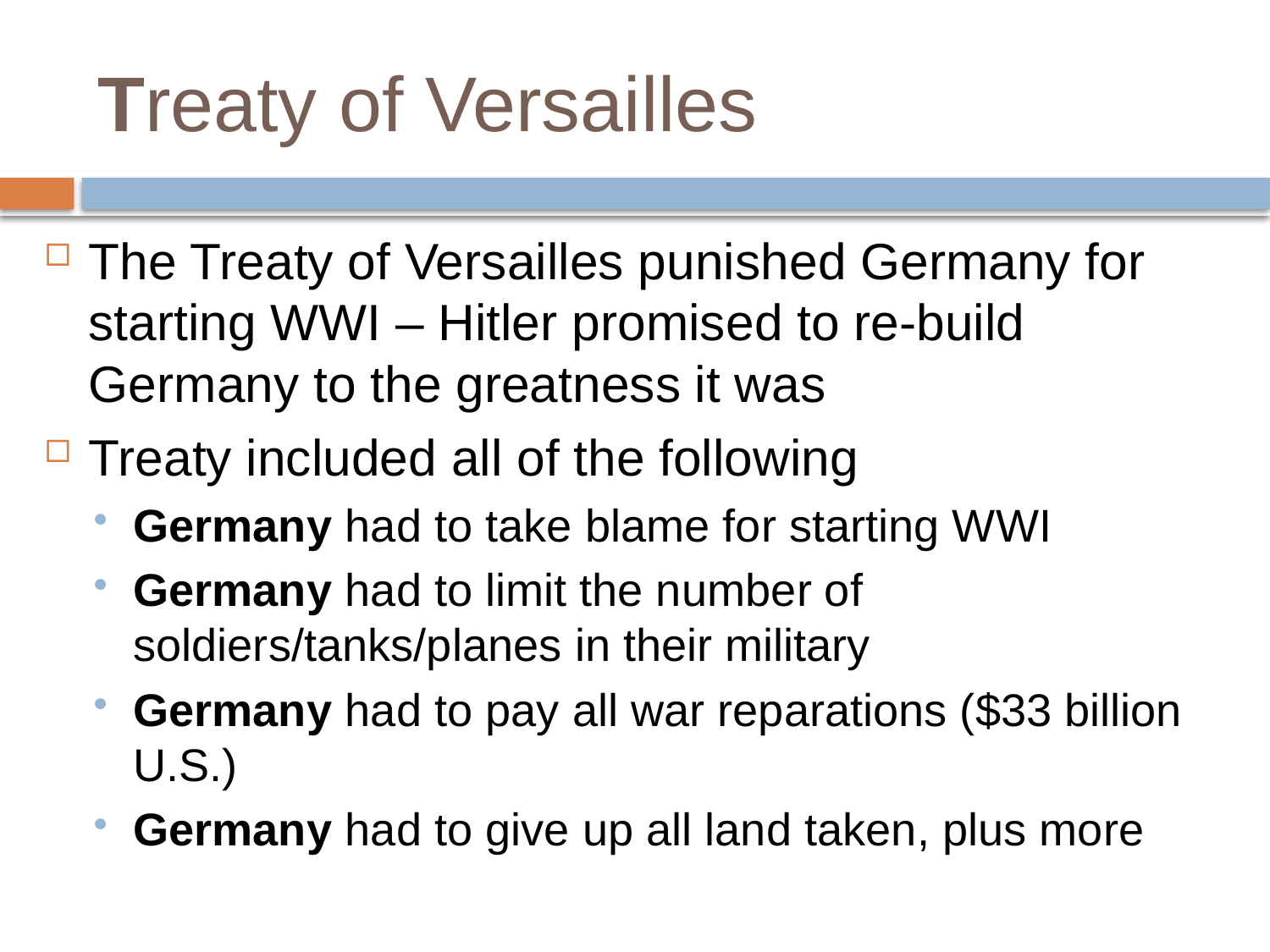

# Treaty of Versailles
The Treaty of Versailles punished Germany for starting WWI – Hitler promised to re-build Germany to the greatness it was
Treaty included all of the following
Germany had to take blame for starting WWI
Germany had to limit the number of soldiers/tanks/planes in their military
Germany had to pay all war reparations ($33 billion U.S.)
Germany had to give up all land taken, plus more